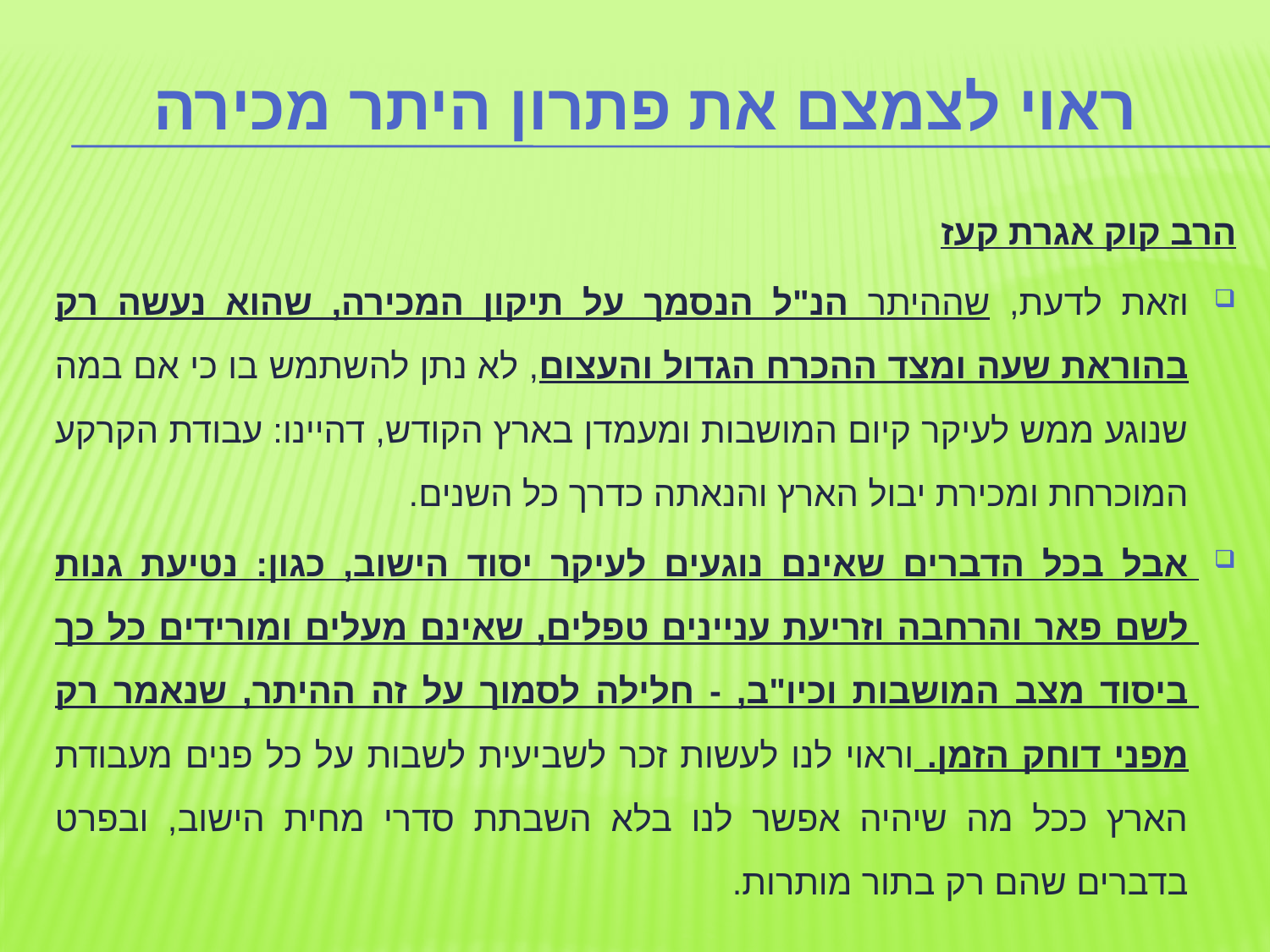

# ראוי לצמצם את פתרון היתר מכירה
הרב קוק אגרת קעז
וזאת לדעת, שההיתר הנ"ל הנסמך על תיקון המכירה, שהוא נעשה רק בהוראת שעה ומצד ההכרח הגדול והעצום, לא נתן להשתמש בו כי אם במה שנוגע ממש לעיקר קיום המושבות ומעמדן בארץ הקודש, דהיינו: עבודת הקרקע המוכרחת ומכירת יבול הארץ והנאתה כדרך כל השנים.
אבל בכל הדברים שאינם נוגעים לעיקר יסוד הישוב, כגון: נטיעת גנות לשם פאר והרחבה וזריעת עניינים טפלים, שאינם מעלים ומורידים כל כך ביסוד מצב המושבות וכיו"ב, - חלילה לסמוך על זה ההיתר, שנאמר רק מפני דוחק הזמן. וראוי לנו לעשות זכר לשביעית לשבות על כל פנים מעבודת הארץ ככל מה שיהיה אפשר לנו בלא השבתת סדרי מחית הישוב, ובפרט בדברים שהם רק בתור מותרות.